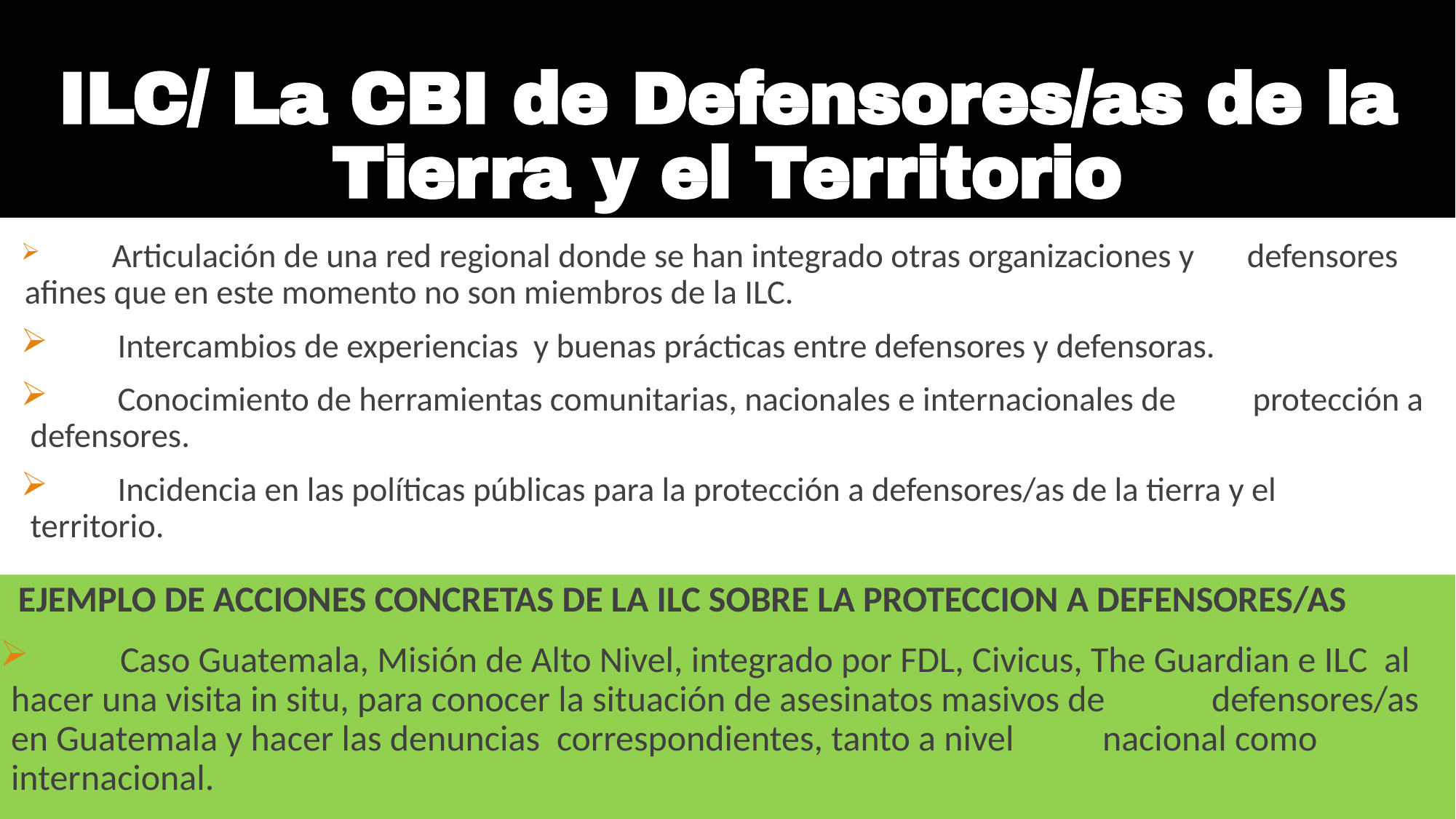

# ILC/ La CBI de Defensores/as de la Tierra y el Territorio
	Articulación de una red regional donde se han integrado otras organizaciones y 	defensores afines que en este momento no son miembros de la ILC.
	Intercambios de experiencias  y buenas prácticas entre defensores y defensoras.
	Conocimiento de herramientas comunitarias, nacionales e internacionales de 	protección a defensores.
	Incidencia en las políticas públicas para la protección a defensores/as de la tierra y el 	territorio.

EJEMPLO DE ACCIONES CONCRETAS DE LA ILC SOBRE LA PROTECCION A DEFENSORES/AS
	Caso Guatemala, Misión de Alto Nivel, integrado por FDL, Civicus, The Guardian e ILC  al 	hacer una visita in situ, para conocer la situación de asesinatos masivos de 	defensores/as en Guatemala y hacer las denuncias 	correspondientes, tanto a nivel 	nacional como internacional.